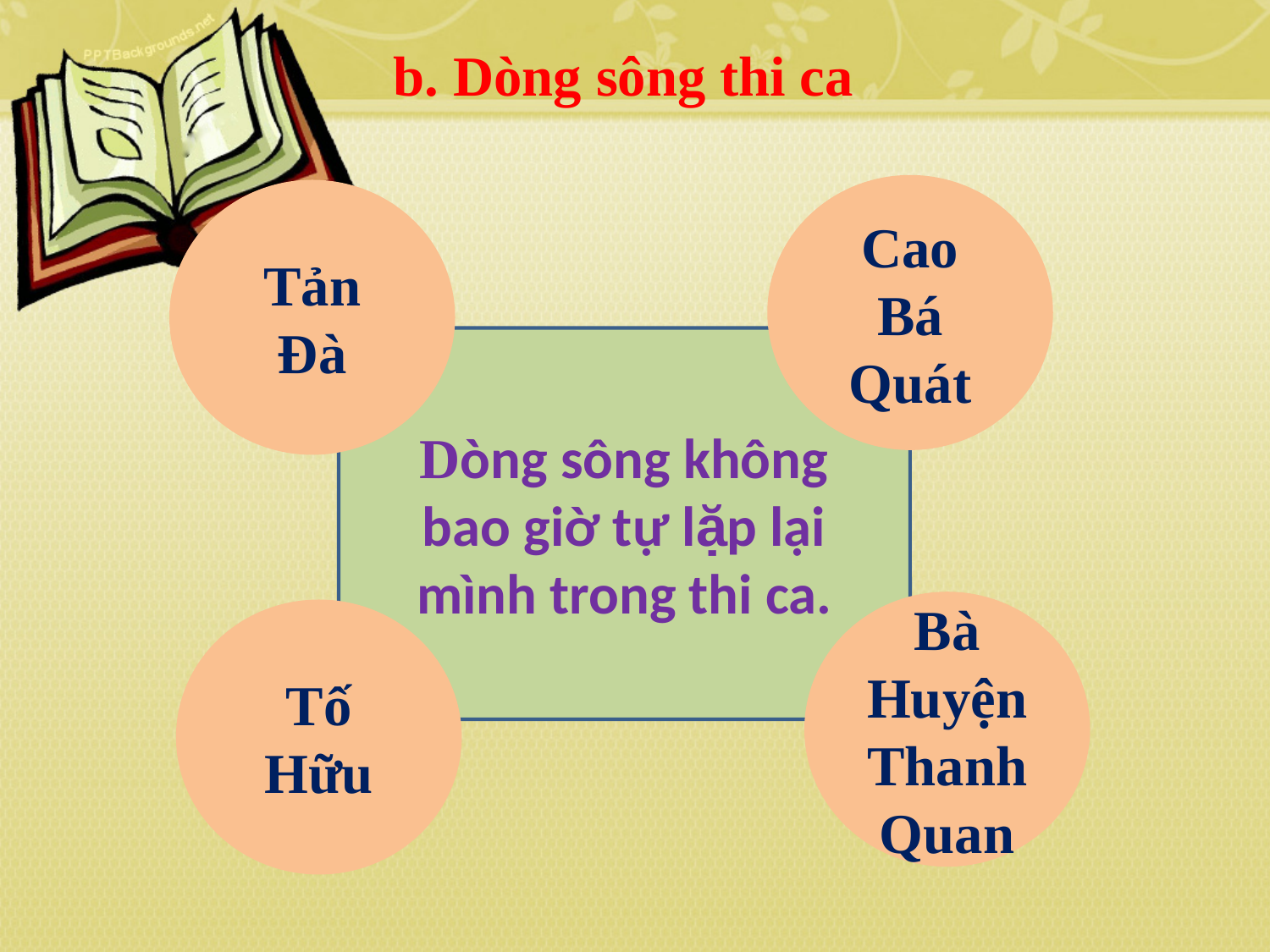

b. Dòng sông thi ca
Cao Bá Quát
Tản Đà
Dòng sông không bao giờ tự lặp lại mình trong thi ca.
Bà Huyện Thanh Quan
Tố Hữu